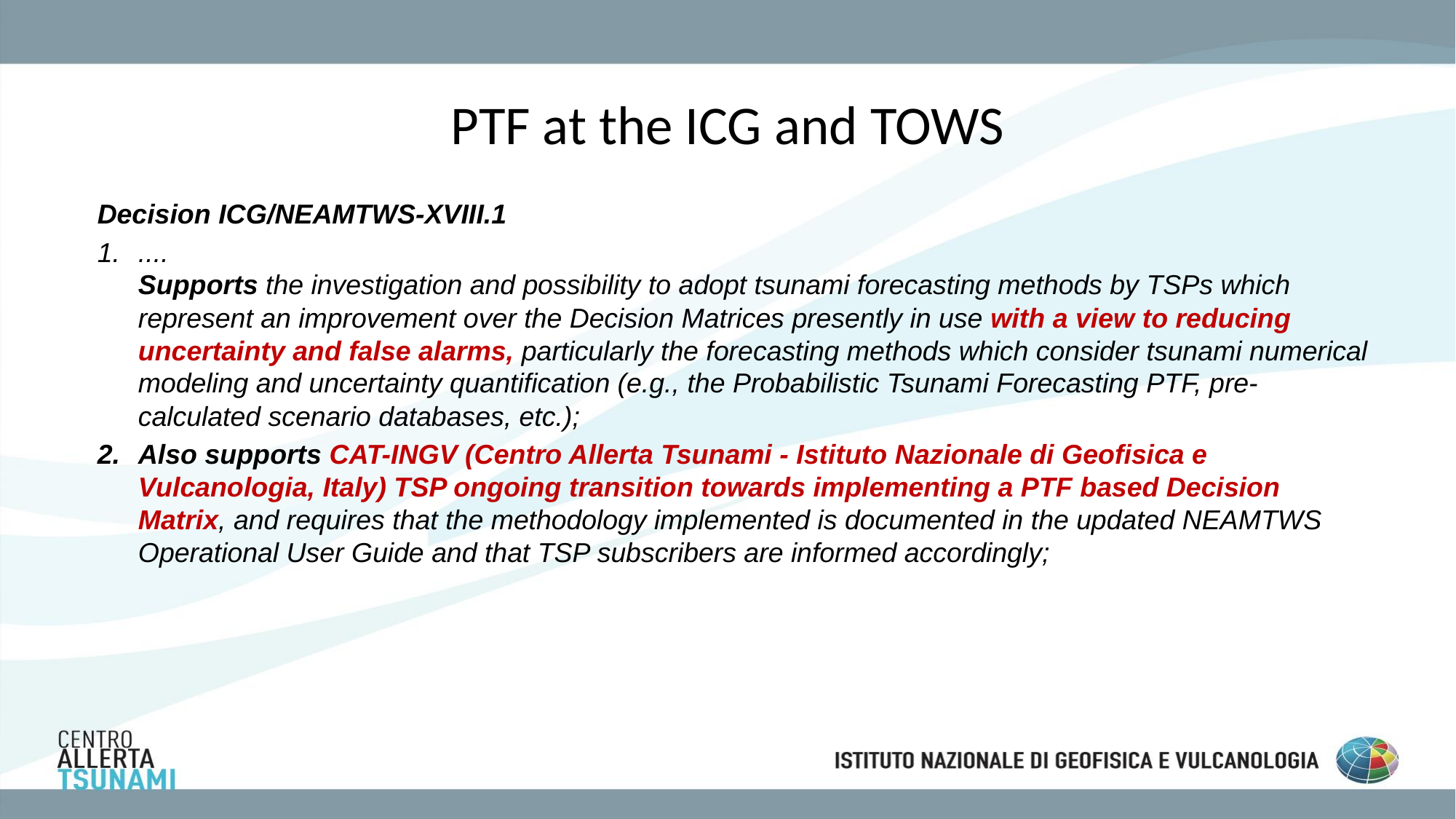

# PTF at the ICG and TOWS
Decision ICG/NEAMTWS-XVIII.1
....
Supports the investigation and possibility to adopt tsunami forecasting methods by TSPs which represent an improvement over the Decision Matrices presently in use with a view to reducing uncertainty and false alarms, particularly the forecasting methods which consider tsunami numerical modeling and uncertainty quantification (e.g., the Probabilistic Tsunami Forecasting PTF, pre-calculated scenario databases, etc.);
Also supports CAT-INGV (Centro Allerta Tsunami - Istituto Nazionale di Geofisica e Vulcanologia, Italy) TSP ongoing transition towards implementing a PTF based Decision Matrix, and requires that the methodology implemented is documented in the updated NEAMTWS Operational User Guide and that TSP subscribers are informed accordingly;